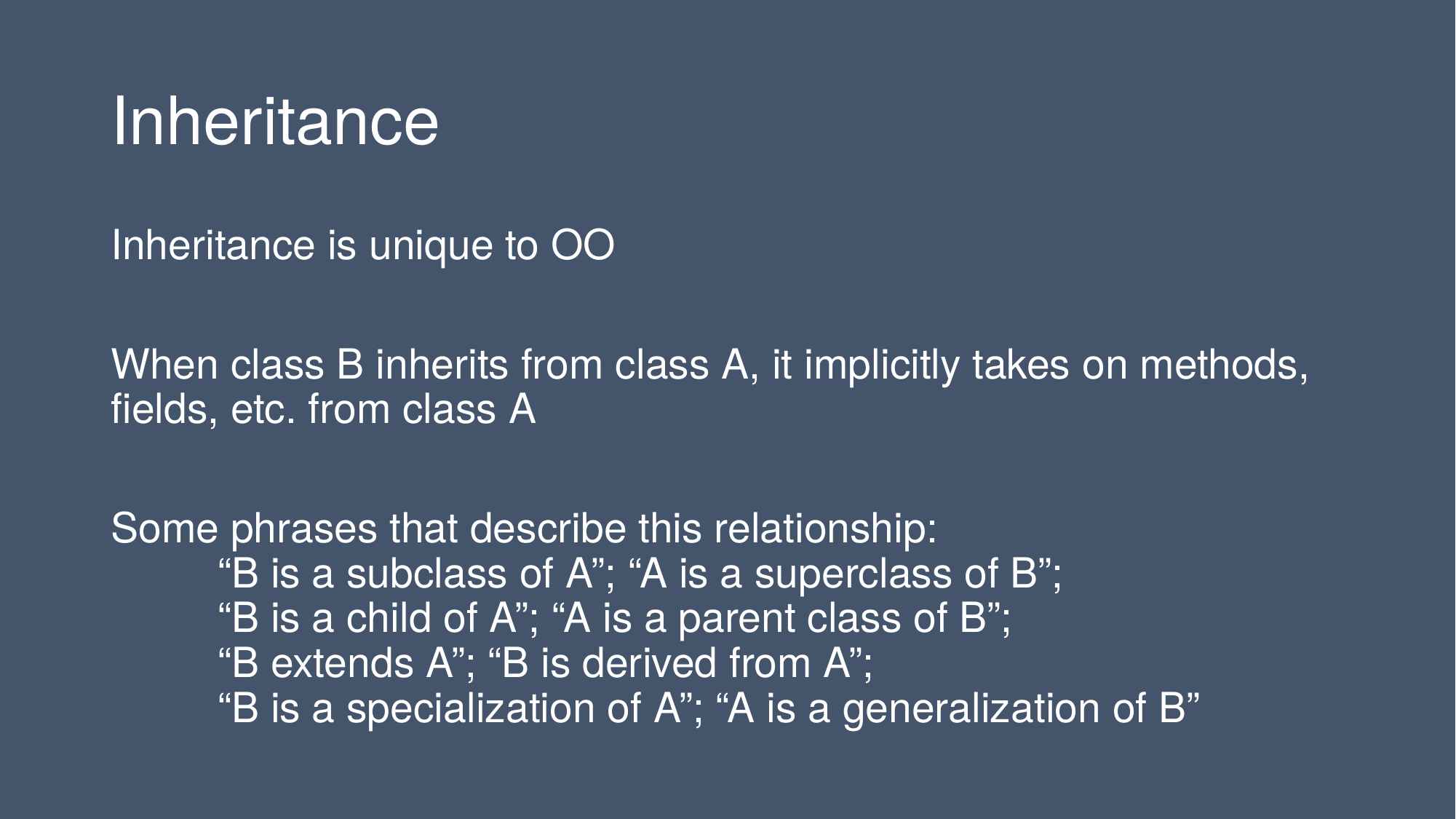

# Inheritance
Inheritance is unique to OO

When class B inherits from class A, it implicitly takes on methods, fields, etc. from class A

Some phrases that describe this relationship:
	“B is a subclass of A”; “A is a superclass of B”;
	“B is a child of A”; “A is a parent class of B”;
	“B extends A”; “B is derived from A”;
	“B is a specialization of A”; “A is a generalization of B”